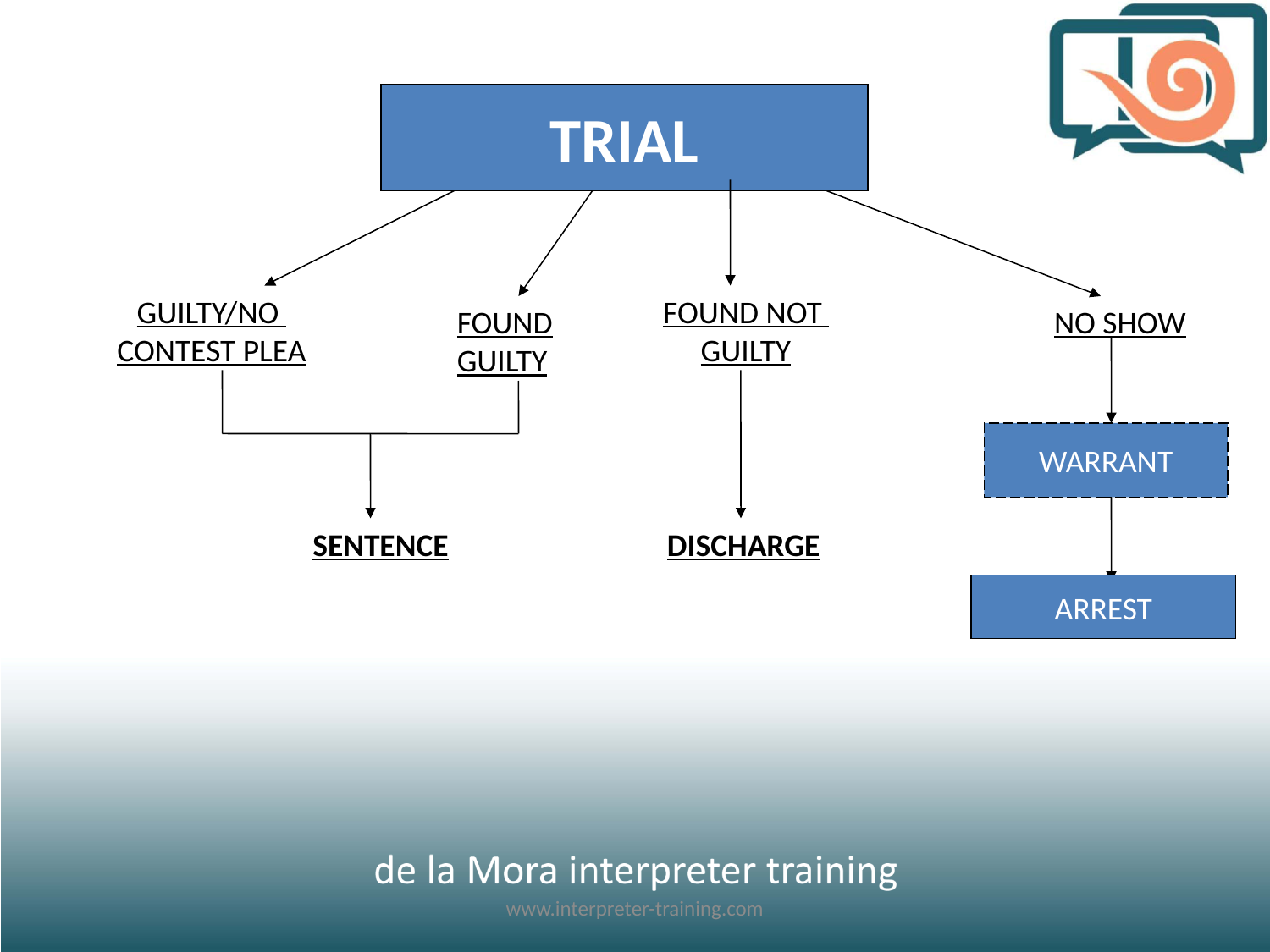

TRIAL

GUILTY/NO
CONTEST PLEA
FOUND NOT
GUILTY
FOUND
GUILTY
NO SHOW

WARRANT

SENTENCE
DISCHARGE
ARREST
www.interpreter-training.com